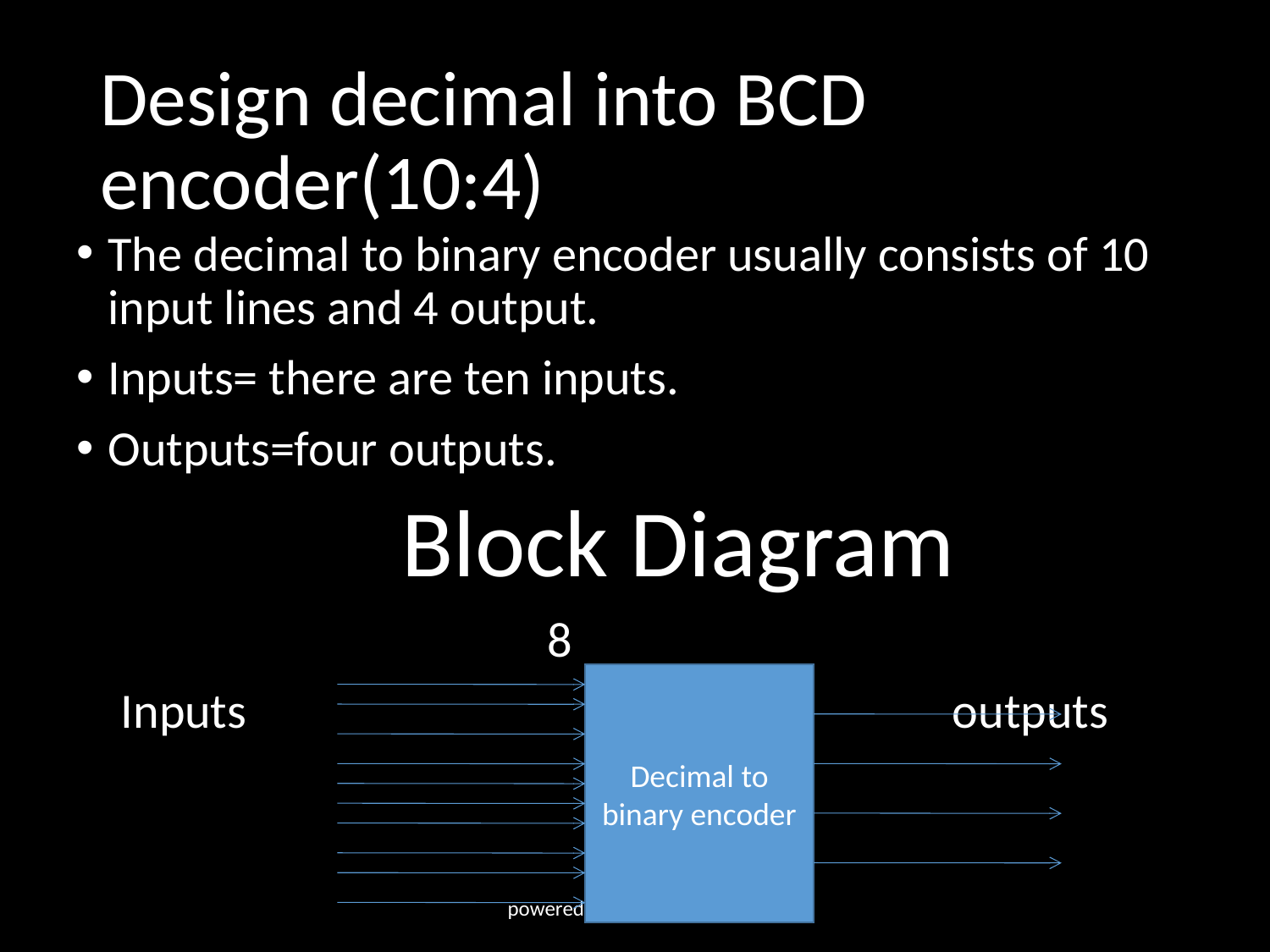

# Design decimal into BCD encoder(10:4)
The decimal to binary encoder usually consists of 10 input lines and 4 output.
Inputs= there are ten inputs.
Outputs=four outputs.
                             Block Diagram
                                          8
    Inputs                                                               outputs

Decimal to binary encoder
powered by jpwebdevelopers